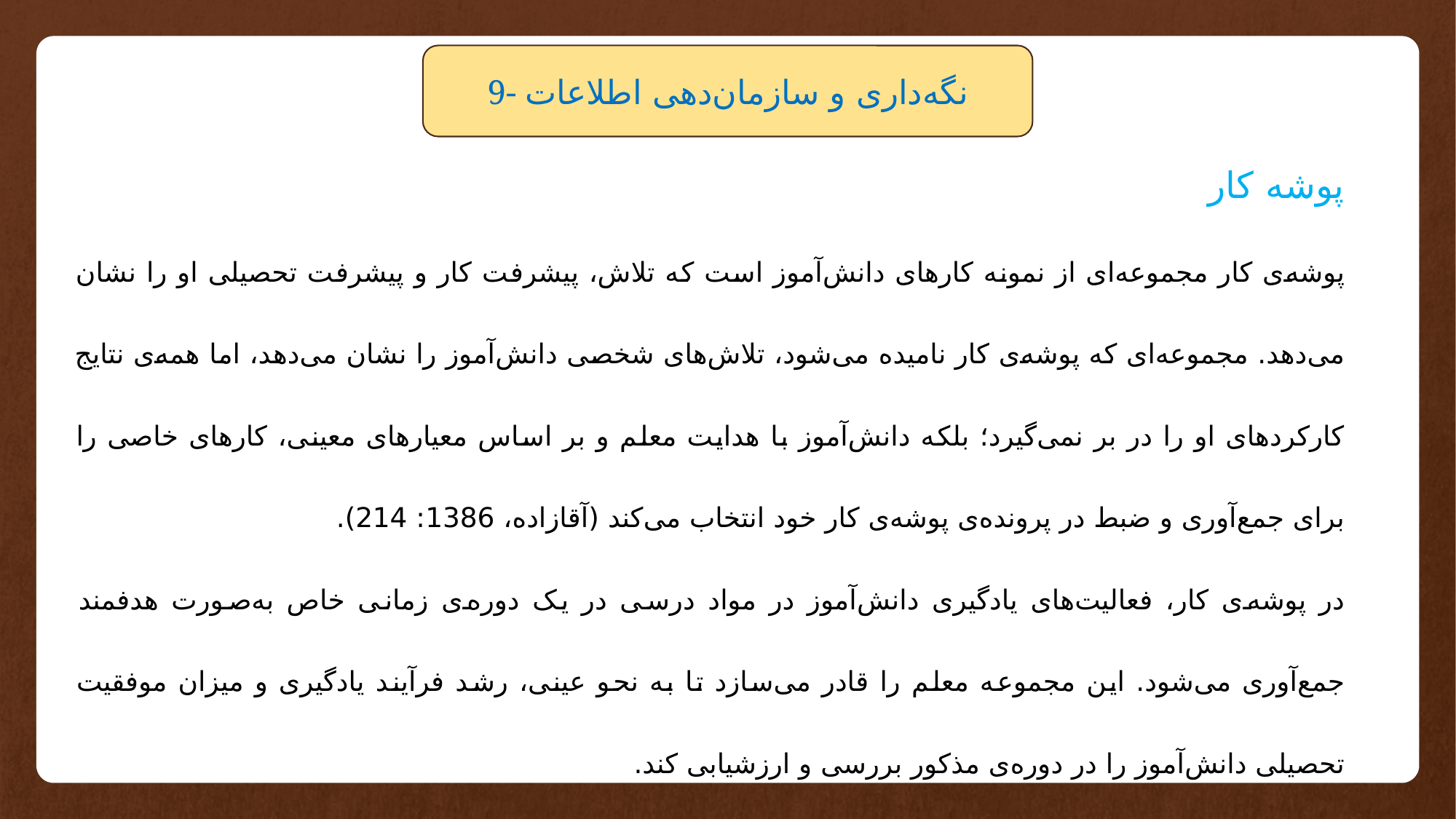

9- نگه‌داری و سازمان‌دهی اطلاعات
پوشه کار
پوشه‌ی کار مجموعه‌ای از نمونه کارهای دانش‌آموز است که تلاش، پیشرفت کار و پیشرفت تحصیلی او را نشان می‌دهد. مجموعه‌ای که پوشه‌ی کار نامیده می‌شود، تلاش‌های شخصی دانش‌آموز را نشان می‌دهد، اما همه‌ی نتایج کارکردهای او را در بر نمی‌گیرد؛ بلکه دانش‌آموز با هدایت معلم و بر اساس معیارهای معینی، کارهای خاصی را برای جمع‌آوری و ضبط در پرونده‌ی پوشه‌ی کار خود انتخاب می‌کند (آقازاده، 1386: 214).
در پوشه‌ی کار، فعالیت‌های یادگیری دانش‌آموز در مواد درسی در یک دوره‌ی زمانی خاص به‌صورت هدفمند جمع‌آوری می‌شود. این مجموعه معلم را قادر می‌سازد تا به نحو عینی، رشد فرآیند یادگیری و میزان موفقیت تحصیلی دانش‌آموز را در دوره‌ی مذکور بررسی و ارزشیابی کند.